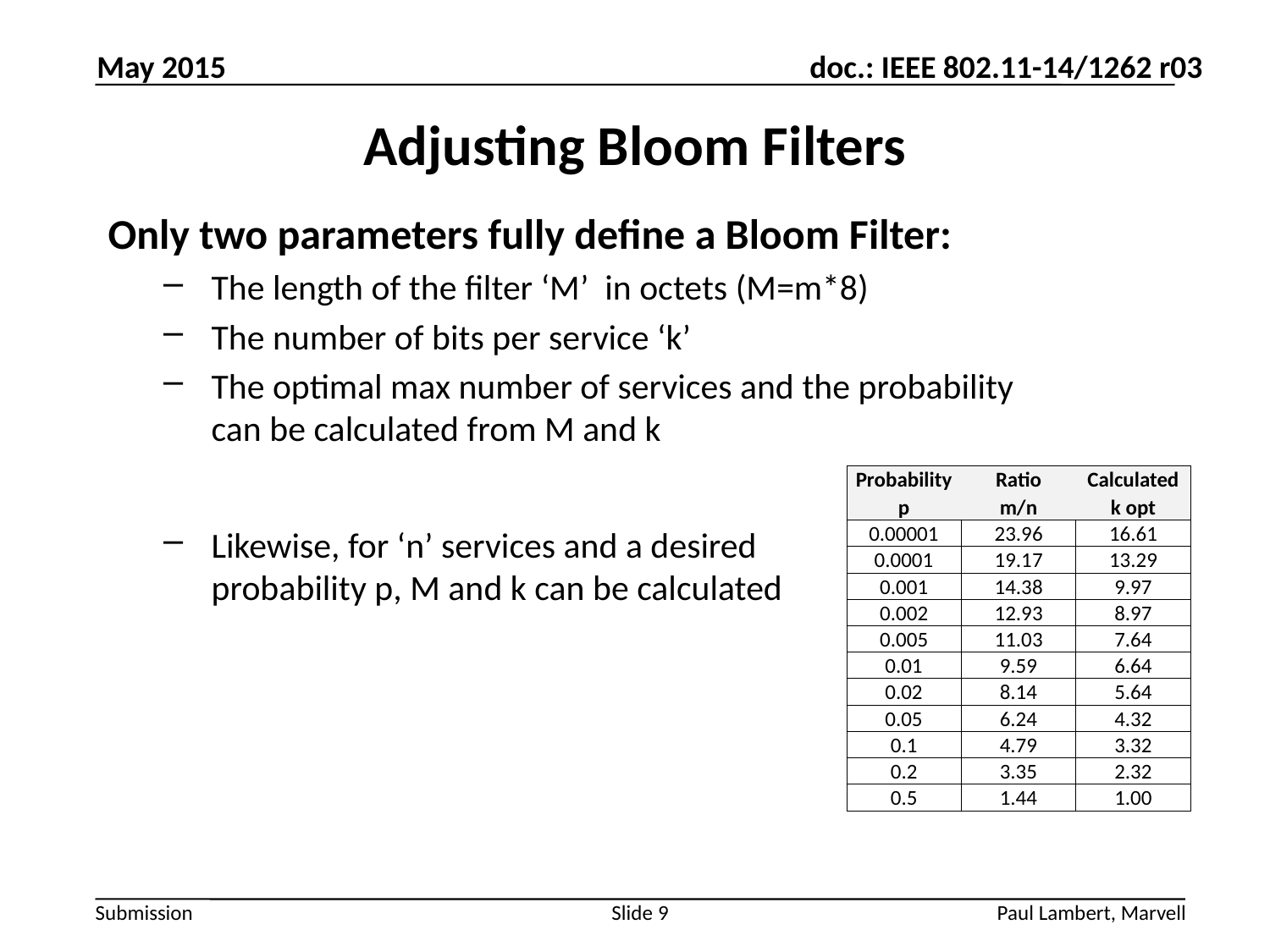

May 2015
# Adjusting Bloom Filters
Only two parameters fully define a Bloom Filter:
The length of the filter ‘M’  in octets (M=m*8)
The number of bits per service ‘k’
The optimal max number of services and the probability can be calculated from M and k

Likewise, for ‘n’ services and a desired
probability p, M and k can be calculated
| Probability | Ratio | Calculated |
| --- | --- | --- |
| p | m/n | k opt |
| 0.00001 | 23.96 | 16.61 |
| 0.0001 | 19.17 | 13.29 |
| 0.001 | 14.38 | 9.97 |
| 0.002 | 12.93 | 8.97 |
| 0.005 | 11.03 | 7.64 |
| 0.01 | 9.59 | 6.64 |
| 0.02 | 8.14 | 5.64 |
| 0.05 | 6.24 | 4.32 |
| 0.1 | 4.79 | 3.32 |
| 0.2 | 3.35 | 2.32 |
| 0.5 | 1.44 | 1.00 |
Slide 9
Paul Lambert, Marvell